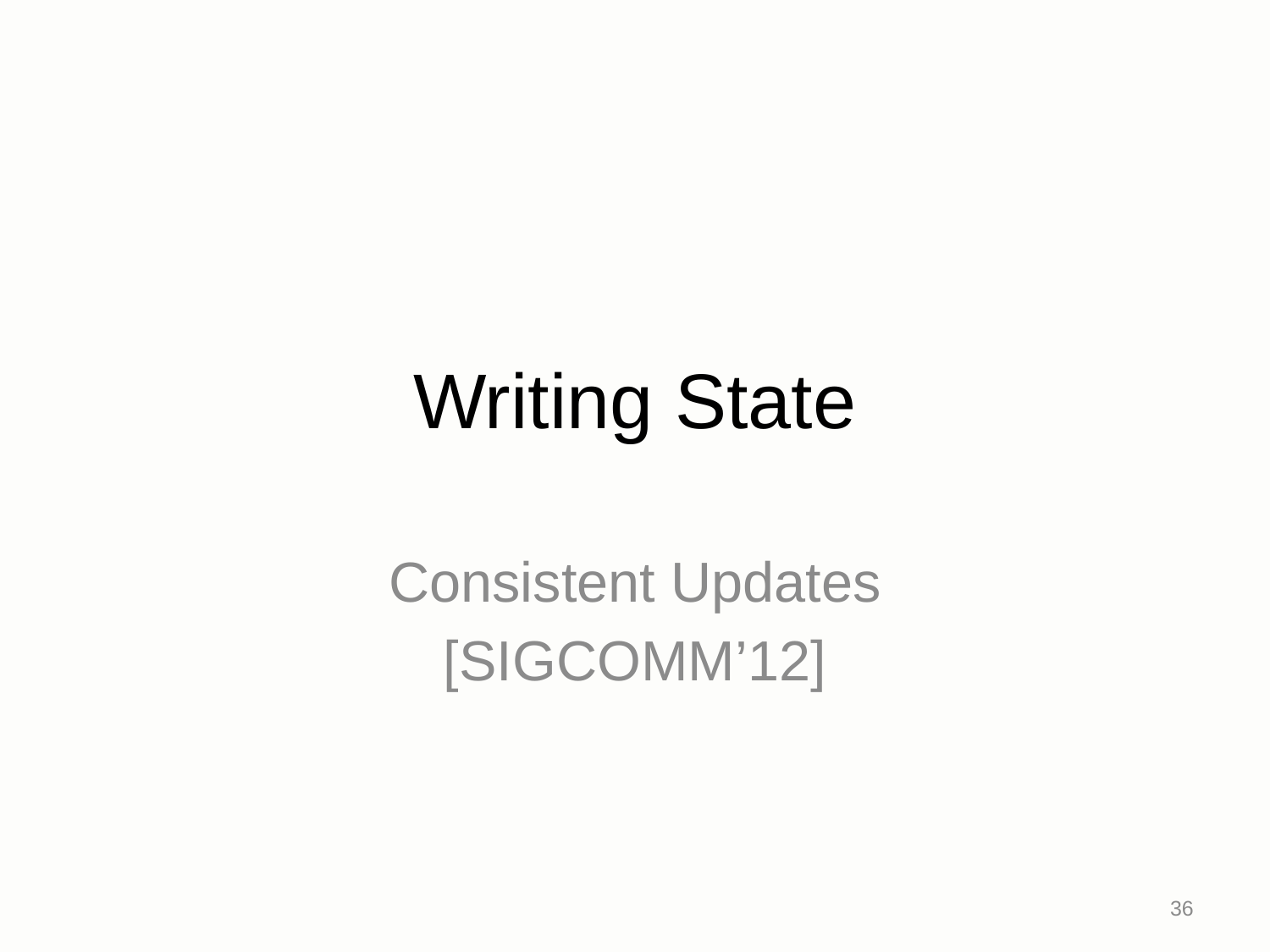

# Writing State
Consistent Updates
[SIGCOMM’12]
36